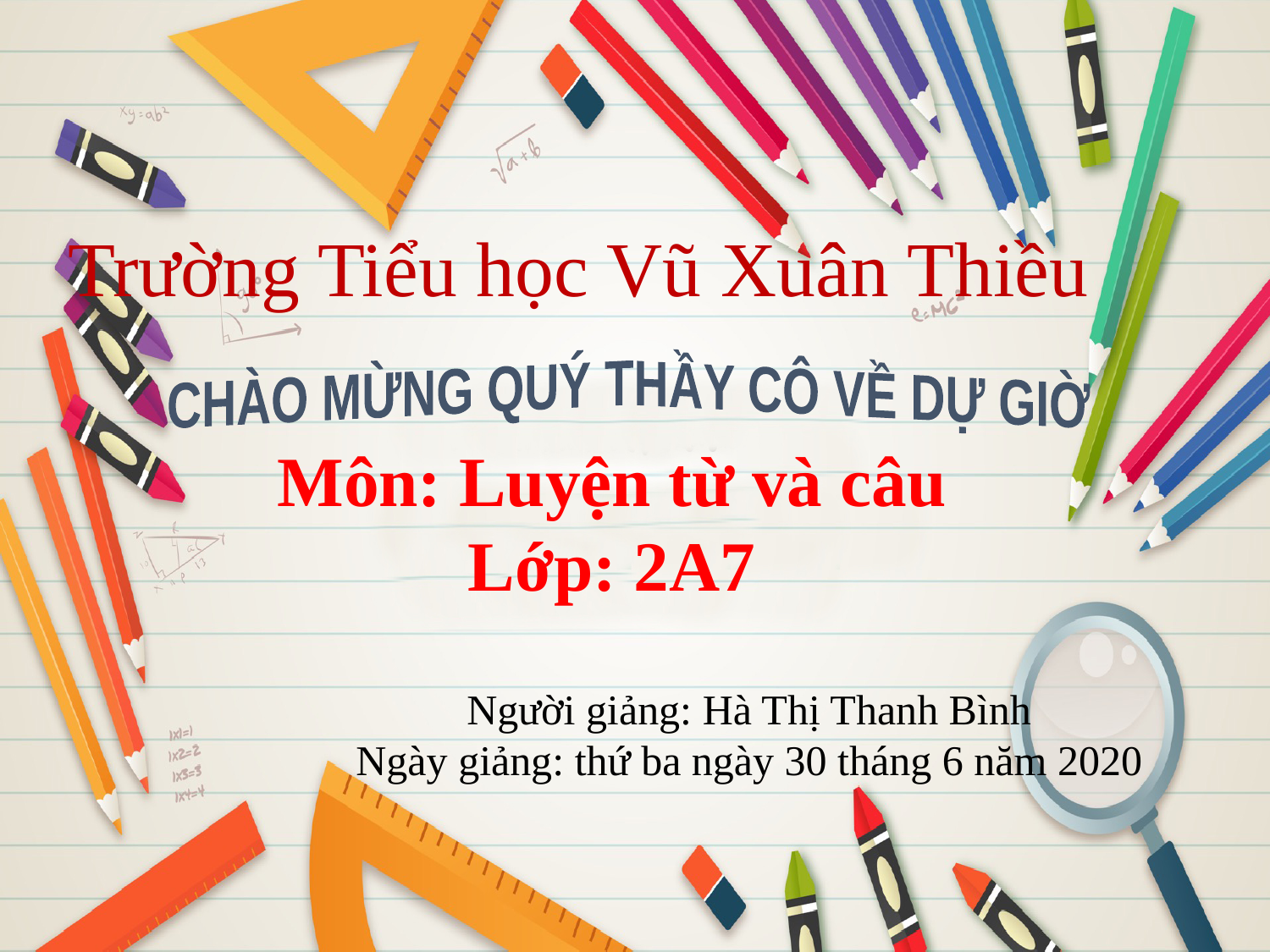

Trường Tiểu học Vũ Xuân Thiều
CHÀO MỪNG QUÝ THẦY CÔ VỀ DỰ GIỜ
Môn: Luyện từ và câu
Lớp: 2A7
Người giảng: Hà Thị Thanh Bình
Ngày giảng: thứ ba ngày 30 tháng 6 năm 2020